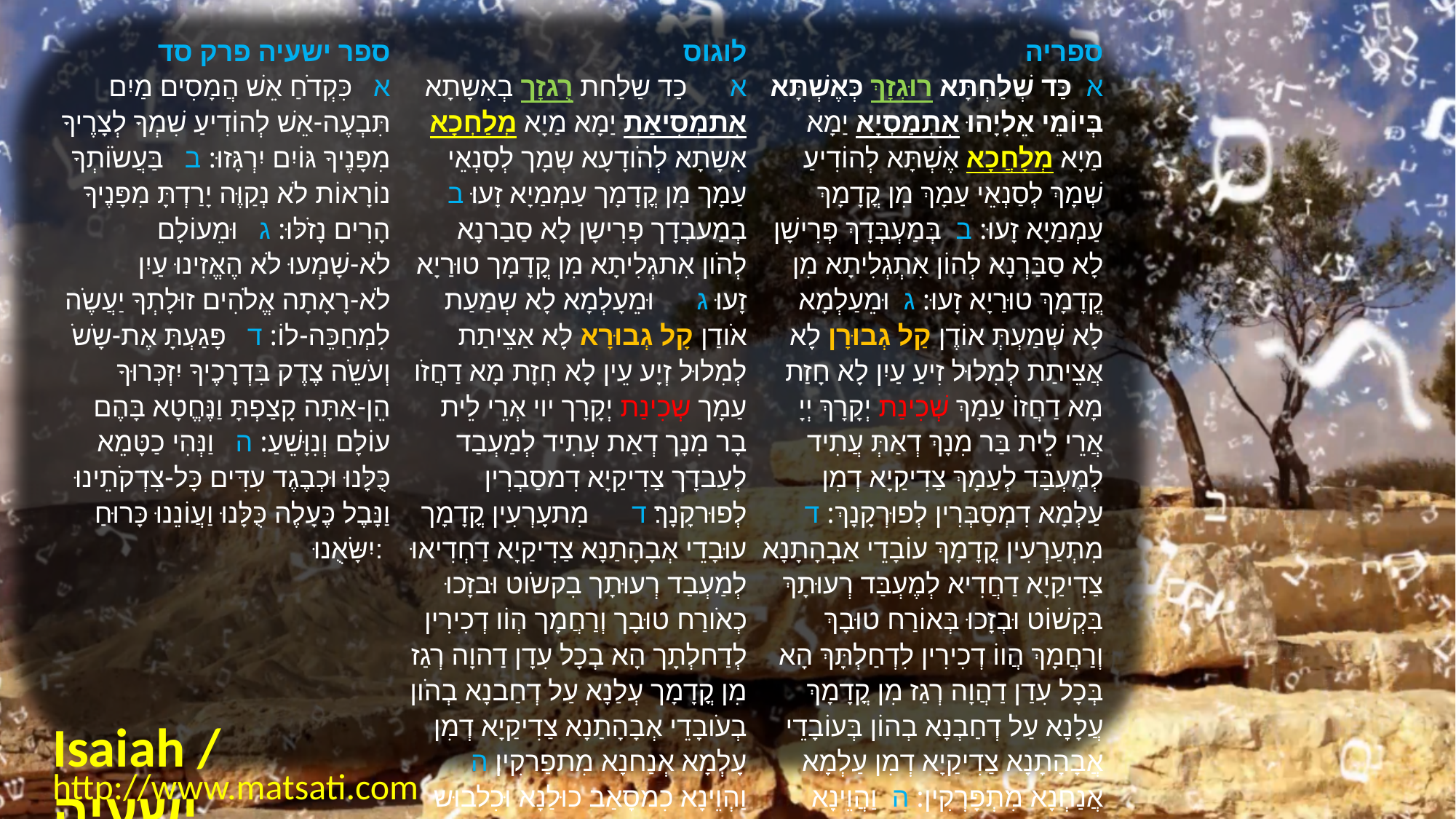

| ﻿ספר ישעיה פרק סד א   כִּקְדֹחַ אֵשׁ הֲמָסִים מַיִם תִּבְעֶה-אֵשׁ לְהוֹדִיעַ שִׁמְךָ לְצָרֶיךָ מִפָּנֶיךָ גּוֹיִם יִרְגָּזוּ: ב   בַּעֲשֹוֹתְךָ נוֹרָאוֹת לֹא נְקַוֶּה יָרַדְתָּ מִפָּנֶיךָ הָרִים נָזֹלּוּ: ג   וּמֵעוֹלָם לֹא-שָׁמְעוּ לֹא הֶאֱזִינוּ עַיִן לֹא-רָאָתָה אֱלֹהִים זוּלָתְךָ יַעֲשֶֹה לִמְחַכֵּה-לוֹ: ד   פָּגַעְתָּ אֶת-שָֹשֹ וְעֹשֵֹה צֶדֶק בִּדְרָכֶיךָ יִזְכְּרוּךָ הֵן-אַתָּה קָצַפְתָּ וַנֶּחֱטָא בָּהֶם עוֹלָם וְנִוָּשֵׁעַ: ה   וַנְּהִי כַטָּמֵא כֻּלָּנוּ וּכְבֶגֶד עִדִּים כָּל-צִדְקֹתֵינוּ וַנָּבֶל כֶּעָלֶה כֻּלָּנוּ וַעֲוֹנֵנוּ כָּרוּחַ יִשָּׂאֻנוּ: | לוגוס א      כַד שַלַחת רֻגזָך בְאִשָתָא אִתמְסִיאַת יַמָא מַיָא מְלַחְכָא אִשָתָא לְהֹודָעָא שְמָך לְסָנְאֵי עַמָך מִן קֳדָמָך עַמְמַיָא זָעוּ׃ ב      בְמַעבְדָך פְרִישָן לָא סַבַרנָא לְהֹון אִתגְלִיתָא מִן קֳדָמָך טוּרַיָא זָעוּ׃ ג      וּמֵעָלְמָא לָא שְמַעַת אֹודַן קָל גְבוּרָא לָא אַצֵיתַת לְמִלוּל זְיָע עֵין לָא חְזָת מָא דַחֲזֹו עַמָך שְכִינַת יְקָרָך יוי אְרֵי לֵית בָר מִנָך דְאַת עְתִיד לְמַעְבַד לְעַבדָך צַדִיקַיָא דִמסַבְרִין לְפוּרקָנָך׃ ד      מִתעָרְעִין קֳדָמָך עוּבָדֵי אְבָהָתַנָא צַדִיקַיָא דַחְדִיאוּ לְמַעְבַד רְעוּתָך בִקשֹוט וּבזָכוּ כְאֹורַח טוּבָך וְרַחֲמָך הְוֹו דְכִירִין לְדַחלְתָך הָא בְכָל עִדָן דַהוָה רְגַז מִן קֳדָמָך עְלַנָא עַל דְחַבנָא בְהֹון בְעֹובָדֵי אְבָהָתַנָא צַדִיקַיָא דְמִן עָלְמָא אְנַחנָא מִתפַרקִין׃ ה      וַהְוֵינָא כִמסָאַב כוּלַנָא וּכִלבוּש מְרַחַק כָל זָכְוָתַנָא וּנתַרנָא כְמִיתַר טְרַף כוּלַנָא וּמִן קֳדָם חֹובַנָא כְרוּחָא אִתנְטֵילנָא׃ | ספריה א  כַּד שְׁלַחְתָּא רוּגְזָךְ כְּאֶשְׁתָּא בְּיוֹמֵי אֵלִיָהוּ אִתְמַסְיָא יַמָא מַיָא מְלָחֲכָא אֶשְׁתָּא לְהוֹדִיעַ שְׁמָךְ לְסַנְאֵי עַמָךְ מִן קֳדָמָךְ עַמְמַיָא זָעוּ: ב  בְּמַעְבְּדָךְ פְּרִישָׁן לָא סַבַּרְנָא לְהוֹן אִתְגְלִיתָא מִן קֳדָמָךְ טוּרַיָא זָעוּ: ג  וּמֵעַלְמָא לָא שְׁמַעְתְּ אוֹדֶן קַל גְבוּרָן לָא אֲצֵיתַת לְמִלוּל זִיעַ עַיִן לָא חָזַת מָא דַחֲזוֹ עַמָךְ שְׁכִינַת יְקָרָךְ יְיָ אֲרֵי לֵית בַּר מִנָךְ דְאַתְּ עֲתִיד לְמֶעְבַּד לְעַמָךְ צַדִיקַיָא דְמִן עַלְמָא דִמְסַבְּרִין לְפוּרְקָנָךְ: ד  מִתְעַרְעִין קֳדָמָךְ עוֹבָדֵי אַבְהָתָנָא צַדִיקַיָא דַחֲדִיא לְמֶעְבַּד רְעוּתָךְ בִּקְשׁוֹט וּבְזָכוּ בְּאוֹרַח טוּבָךְ וְרַחֲמָךְ הֲווֹ דְכִירִין לִדְחַלְתָּךְ הָא בְּכָל עִדַן דַהֲוָה רְגַז מִן קֳדָמָךְ עֲלָנָא עַל דְחַבְנָא בְהוֹן בְּעוֹבָדֵי אֲבָהָתָנָא צַדִיקַיָא דְמִן עַלְמָא אֲנַחְנָא מִתְפָּרְקִין: ה  וַהֲוֵינָא כִמְסָאָב כּוּלָנָא וְכִלְבוּשׁ מְרָחֵק כָּל זַכְוָתָנָא וּנְתַרְנָא כְּמִתַּר טְרַף כּוּלָנָא וּבְחוֹבָנָא כְּרוּחָא אִתְנְטֵילְנָא: |
| --- | --- | --- |
Isaiah / ישעיה
http://www.matsati.com